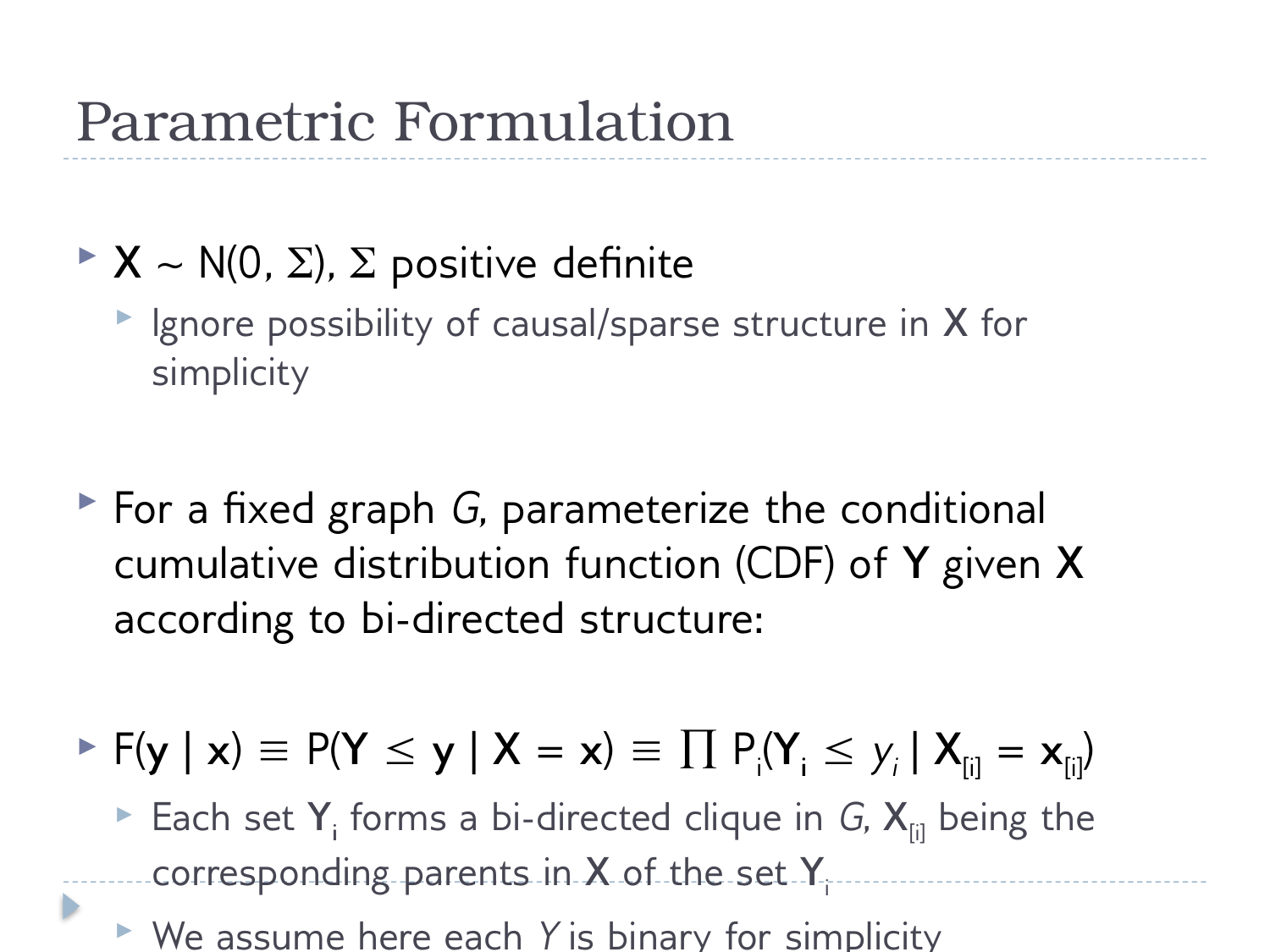

# Parametric Formulation
X ~ N(0, Σ), Σ positive definite
Ignore possibility of causal/sparse structure in X for simplicity

For a fixed graph G, parameterize the conditional cumulative distribution function (CDF) of Y given X according to bi-directed structure:

F(y | x) ≡ P(Y ≤ y | X = x) ≡ ∏ Pi(Yi ≤ yi | X[i] = x[i])
Each set Yi forms a bi-directed clique in G, X[i] being the corresponding parents in X of the set Yi
We assume here each Y is binary for simplicity